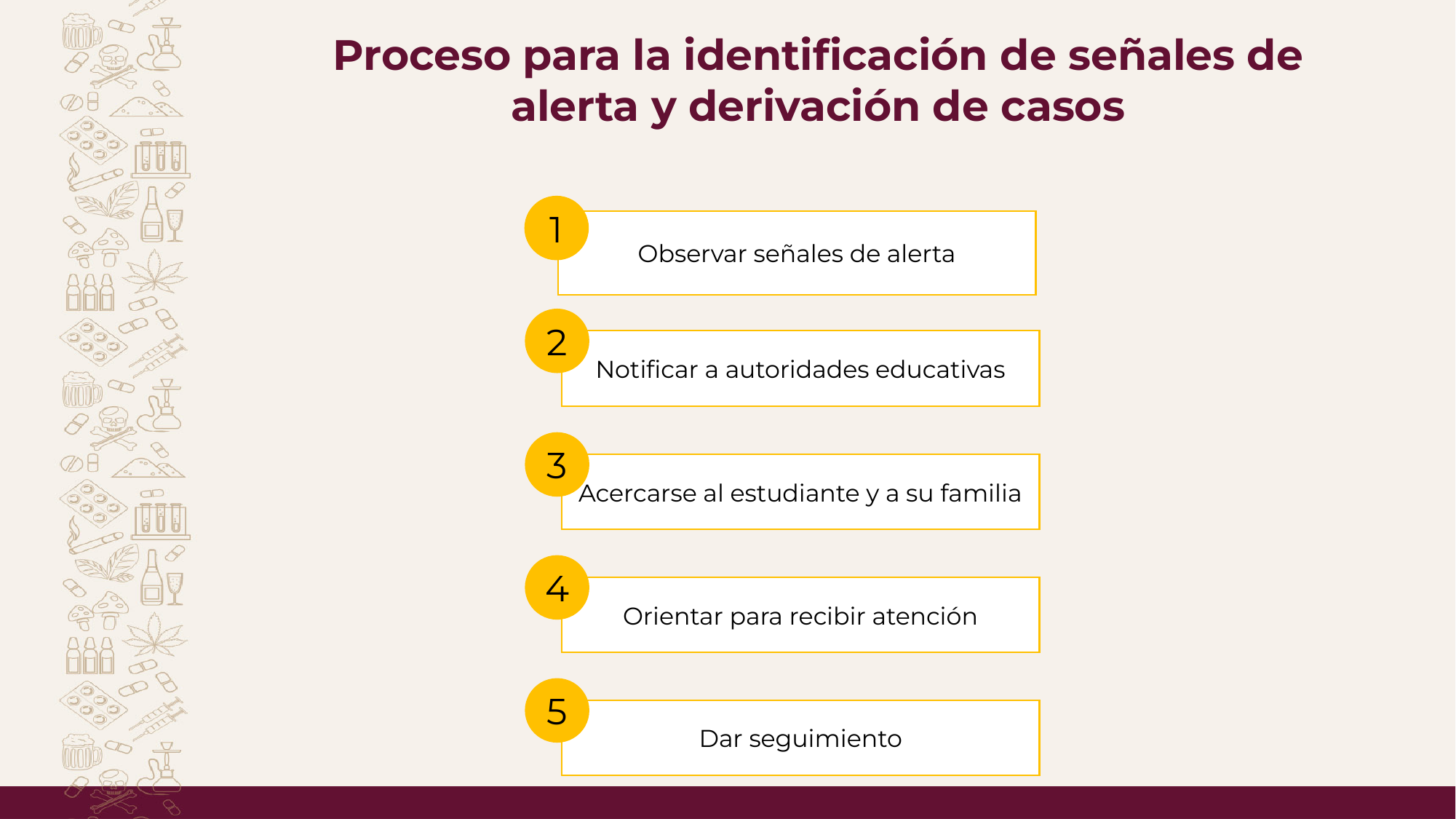

Proceso para la identificación de señales de alerta y derivación de casos
1
Observar señales de alerta
2
Notificar a autoridades educativas
3
Acercarse al estudiante y a su familia
4
Orientar para recibir atención
5
Dar seguimiento